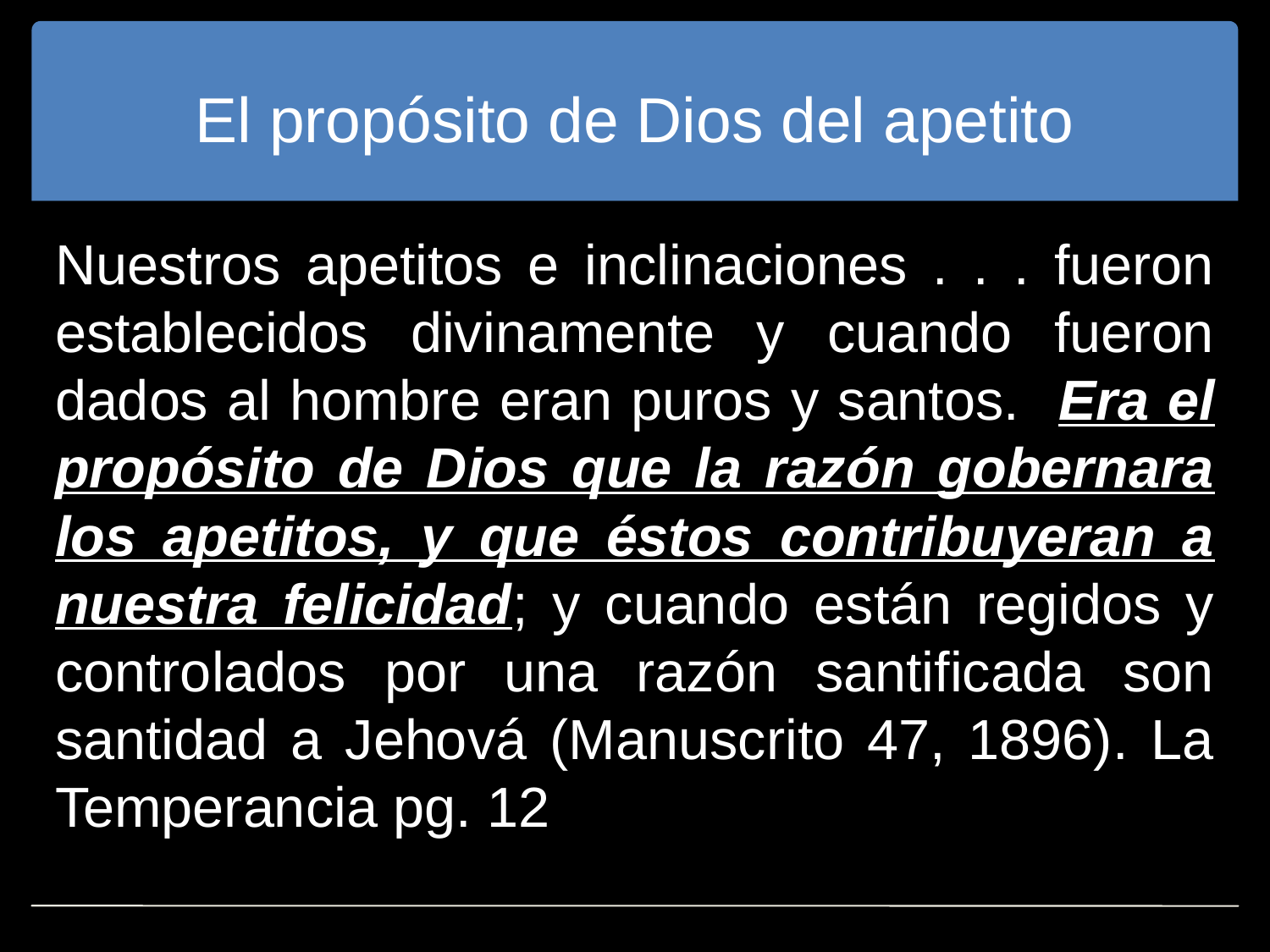

# El propósito de Dios del apetito
Nuestros apetitos e inclinaciones . . . fueron establecidos divinamente y cuando fueron dados al hombre eran puros y santos.  Era el propósito de Dios que la razón gobernara los apetitos, y que éstos contribuyeran a nuestra felicidad; y cuando están regidos y controlados por una razón santificada son santidad a Jehová (Manuscrito 47, 1896). La Temperancia pg. 12